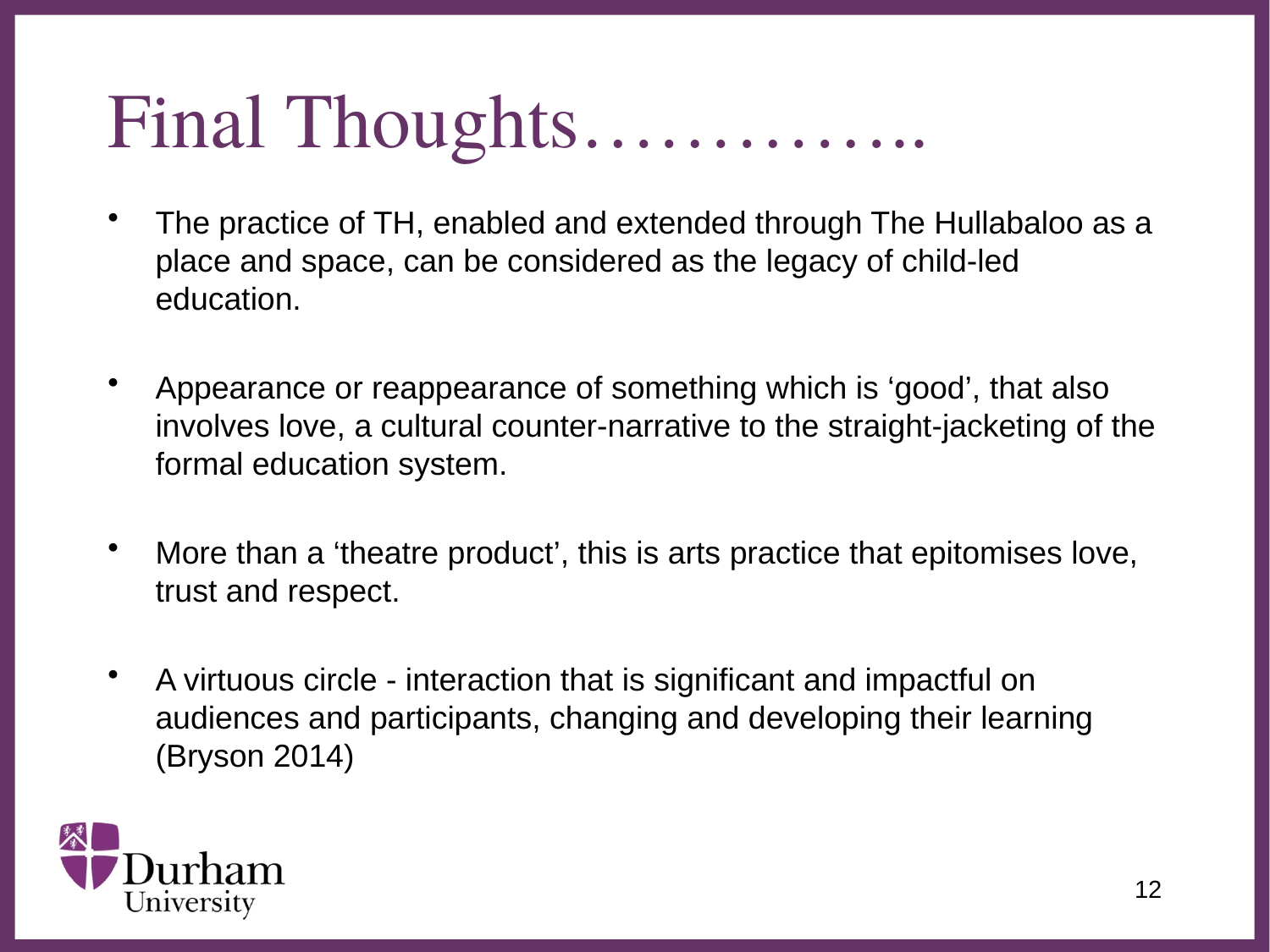

# Final Thoughts…………..
The practice of TH, enabled and extended through The Hullabaloo as a place and space, can be considered as the legacy of child-led education.

Appearance or reappearance of something which is ‘good’, that also involves love, a cultural counter-narrative to the straight-jacketing of the formal education system.

More than a ‘theatre product’, this is arts practice that epitomises love, trust and respect.

A virtuous circle - interaction that is significant and impactful on audiences and participants, changing and developing their learning (Bryson 2014)

12